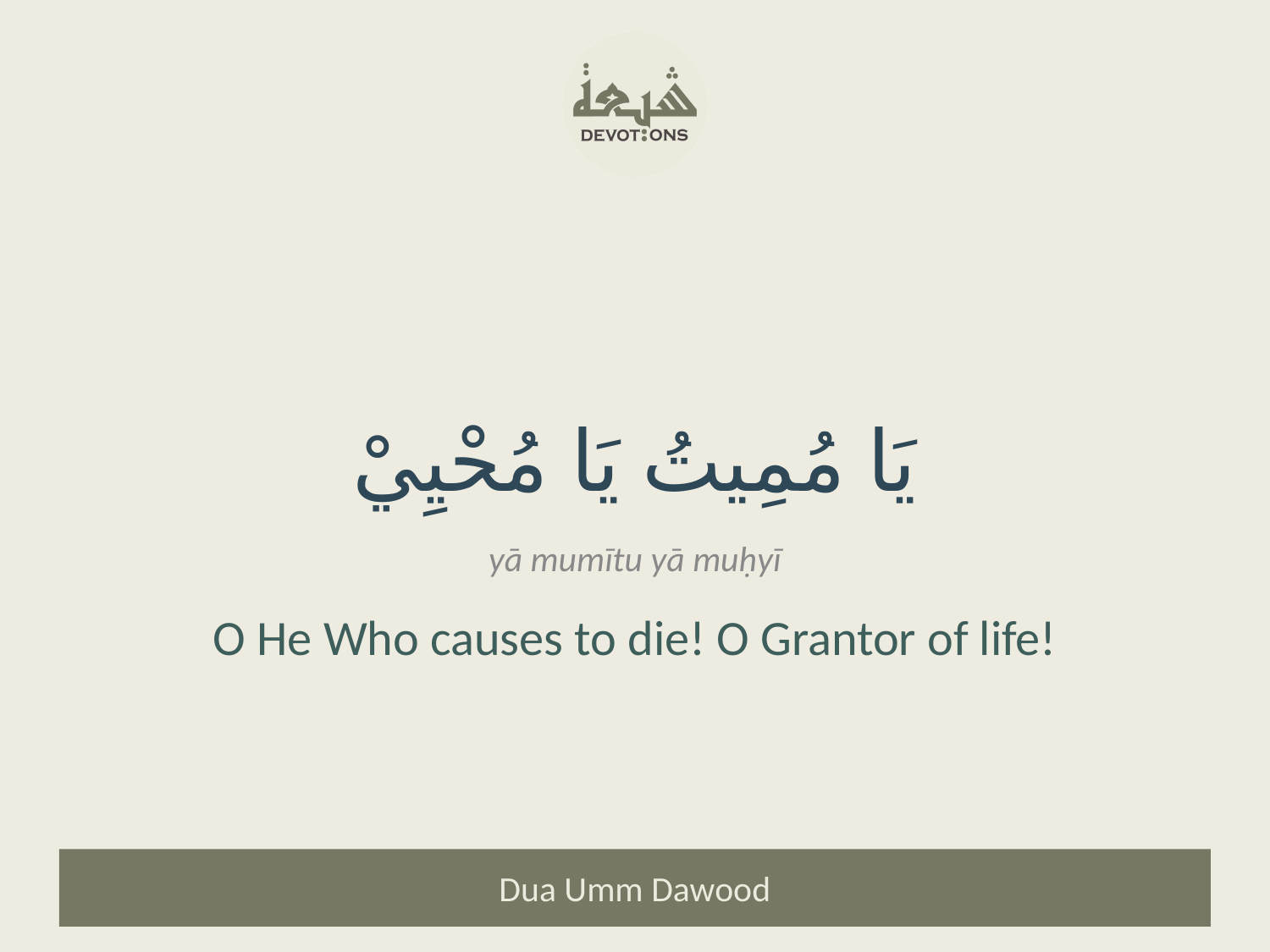

يَا مُمِيتُ يَا مُحْيِيْ
yā mumītu yā muḥyī
O He Who causes to die! O Grantor of life!
Dua Umm Dawood